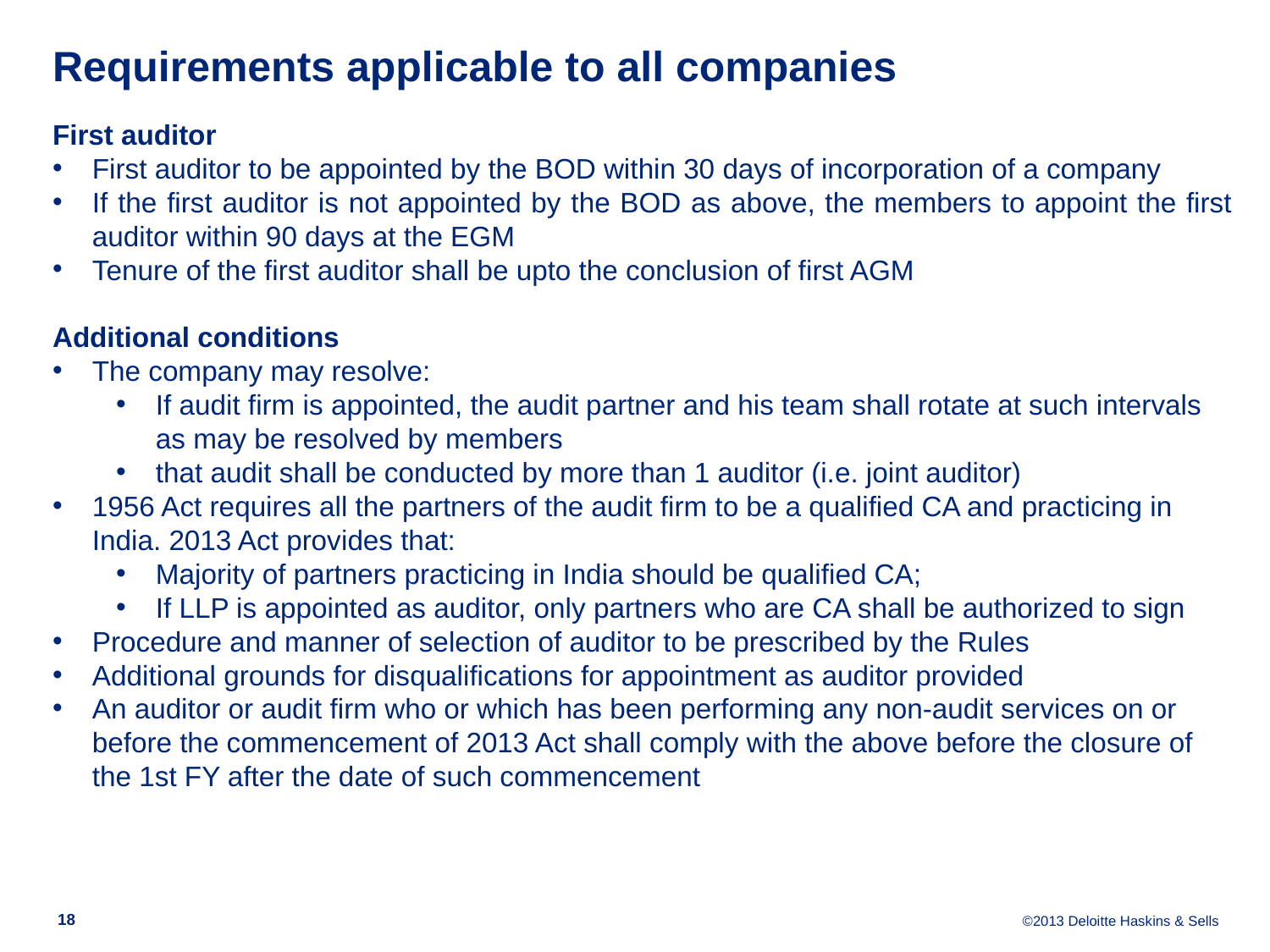

# Requirements applicable to all companies
First auditor
First auditor to be appointed by the BOD within 30 days of incorporation of a company
If the first auditor is not appointed by the BOD as above, the members to appoint the first auditor within 90 days at the EGM
Tenure of the first auditor shall be upto the conclusion of first AGM

Additional conditions
The company may resolve:
If audit firm is appointed, the audit partner and his team shall rotate at such intervals as may be resolved by members
that audit shall be conducted by more than 1 auditor (i.e. joint auditor)
1956 Act requires all the partners of the audit firm to be a qualified CA and practicing in India. 2013 Act provides that:
Majority of partners practicing in India should be qualified CA;
If LLP is appointed as auditor, only partners who are CA shall be authorized to sign
Procedure and manner of selection of auditor to be prescribed by the Rules
Additional grounds for disqualifications for appointment as auditor provided
An auditor or audit firm who or which has been performing any non-audit services on or before the commencement of 2013 Act shall comply with the above before the closure of the 1st FY after the date of such commencement
18